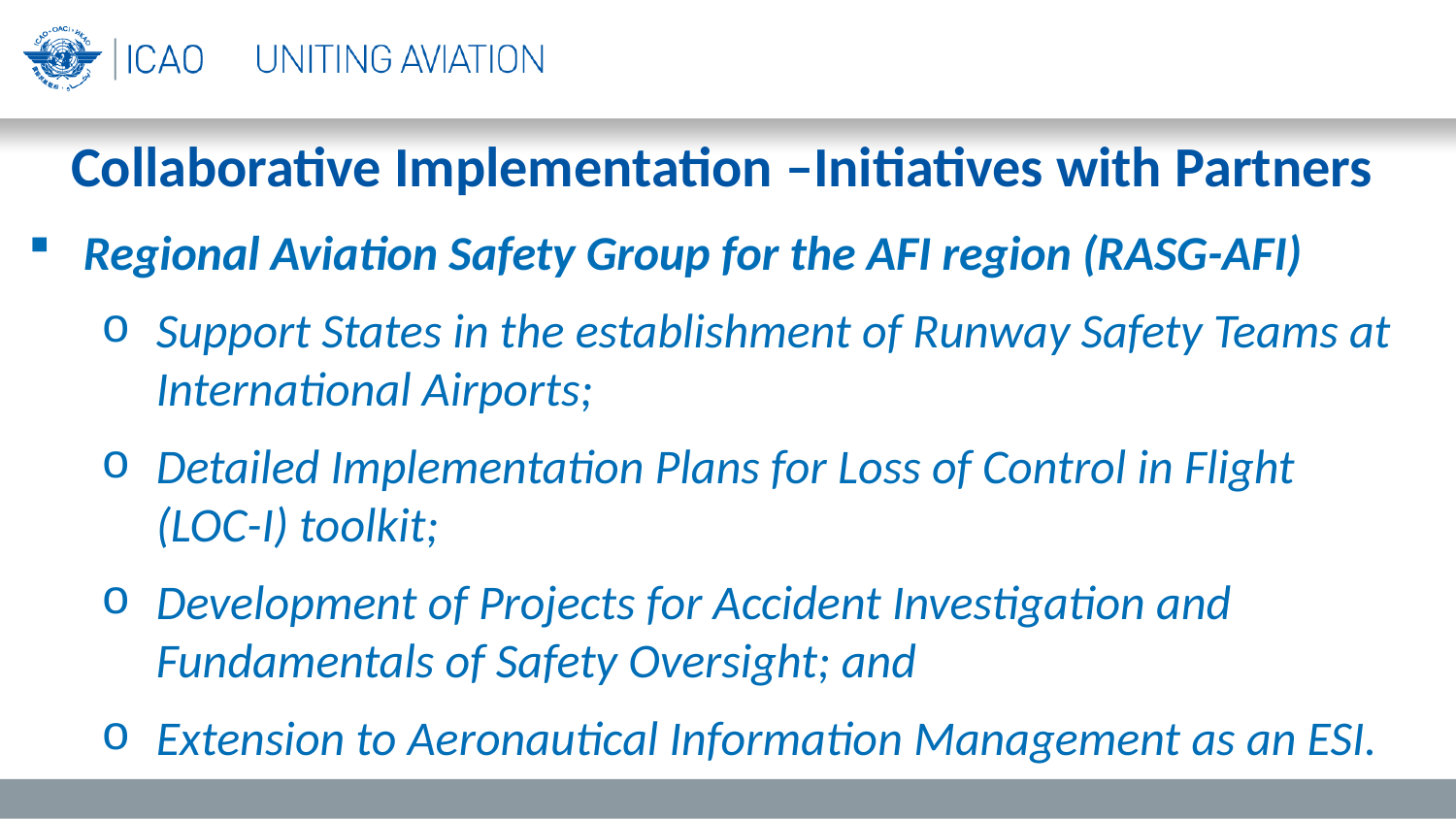

Collaborative Implementation –Initiatives with Partners
Regional Aviation Safety Group for the AFI region (RASG-AFI)

Support States in the establishment of Runway Safety Teams at International Airports;

Detailed Implementation Plans for Loss of Control in Flight    (LOC-I) toolkit;

Development of Projects for Accident Investigation and Fundamentals of Safety Oversight; and

Extension to Aeronautical Information Management as an ESI.